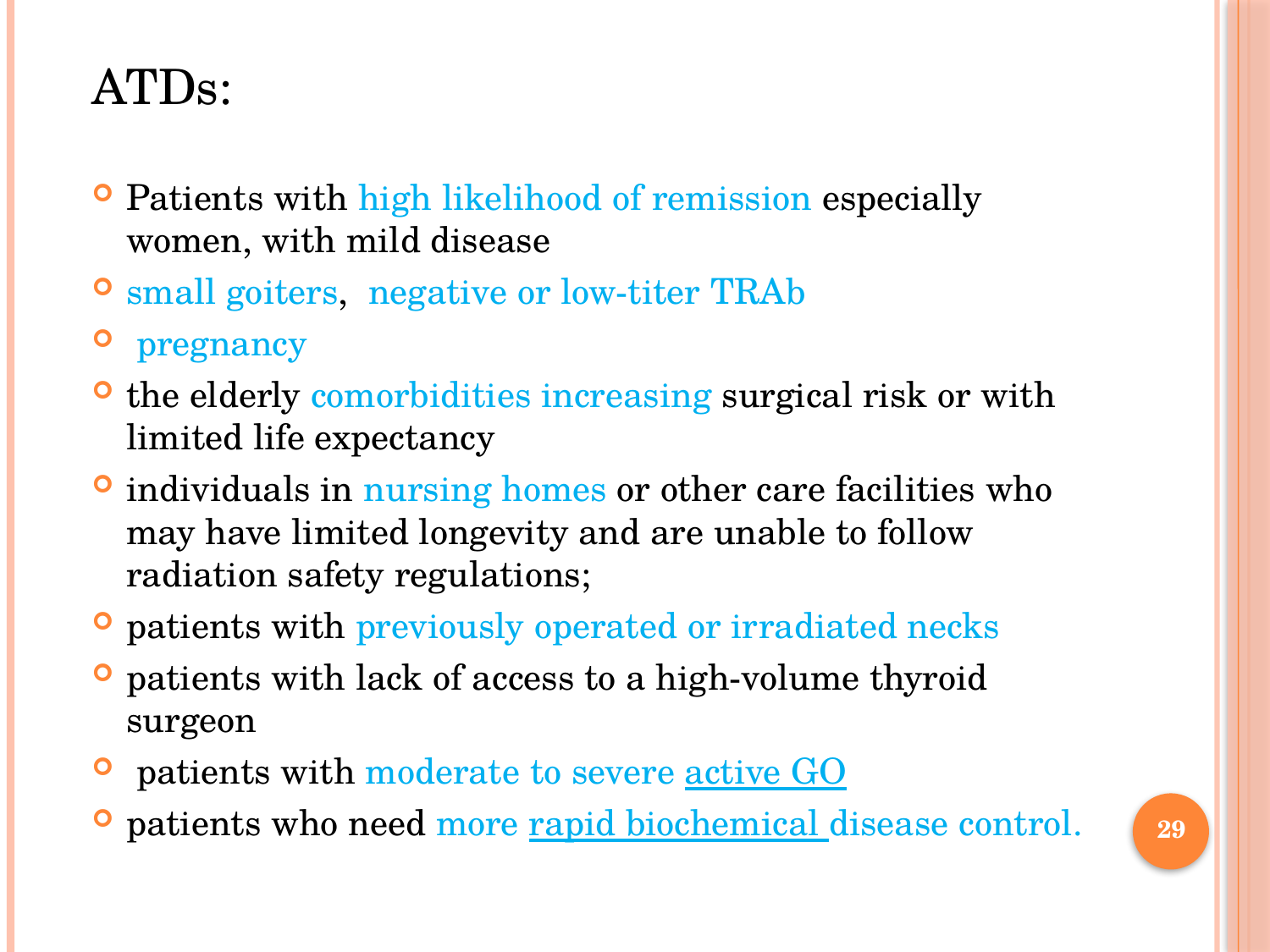

ATDs:

Patients with high likelihood of remission especially women, with mild disease
small goiters,  negative or low-titer TRAb
 pregnancy
the elderly comorbidities increasing surgical risk or with limited life expectancy
individuals in nursing homes or other care facilities who may have limited longevity and are unable to follow radiation safety regulations;
patients with previously operated or irradiated necks
patients with lack of access to a high-volume thyroid surgeon
 patients with moderate to severe active GO
patients who need more rapid biochemical disease control.
29